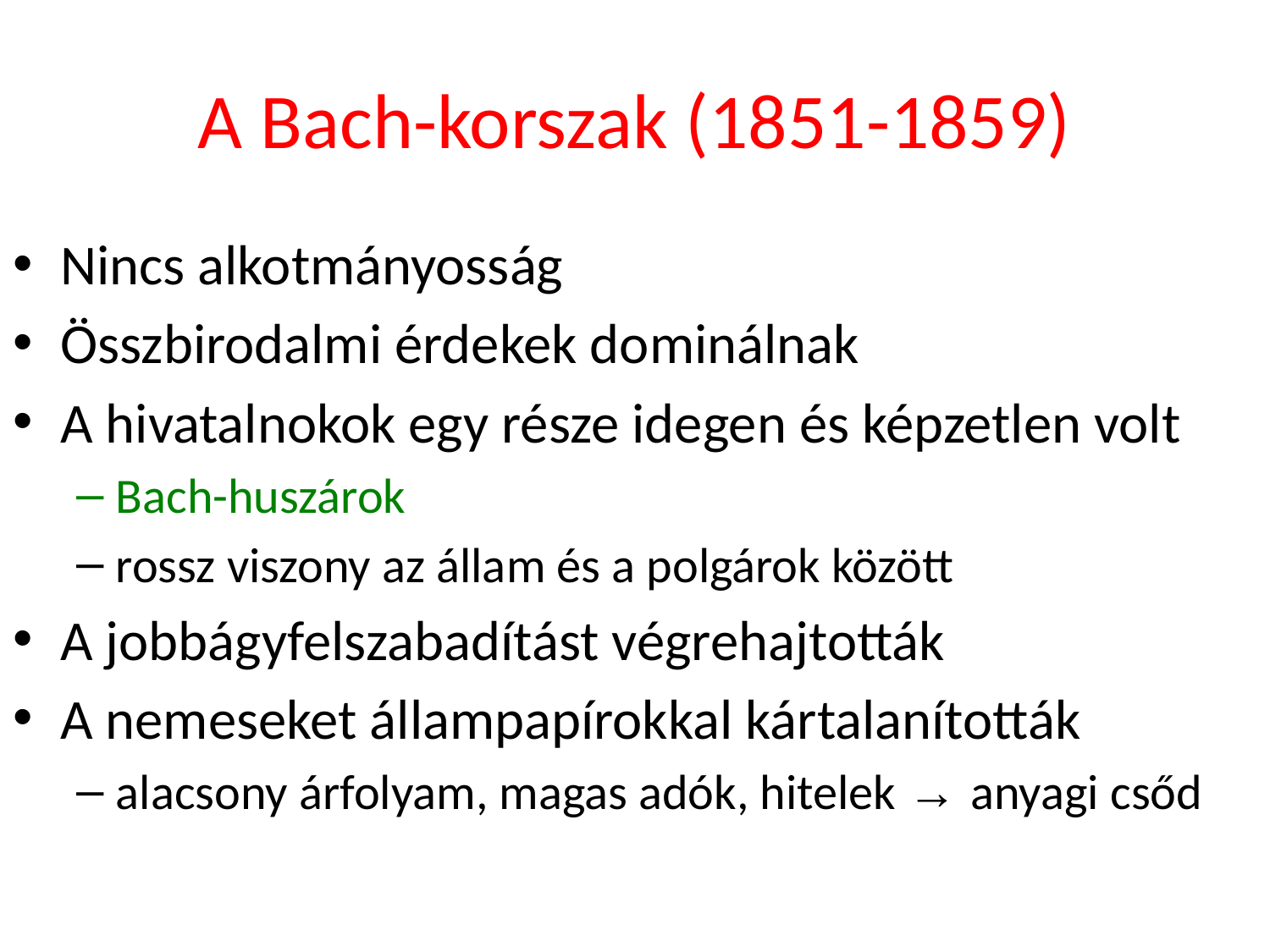

# A Bach-korszak (1851-1859)
Nincs alkotmányosság
Összbirodalmi érdekek dominálnak
A hivatalnokok egy része idegen és képzetlen volt
Bach-huszárok
rossz viszony az állam és a polgárok között
A jobbágyfelszabadítást végrehajtották
A nemeseket állampapírokkal kártalanították
alacsony árfolyam, magas adók, hitelek → anyagi csőd